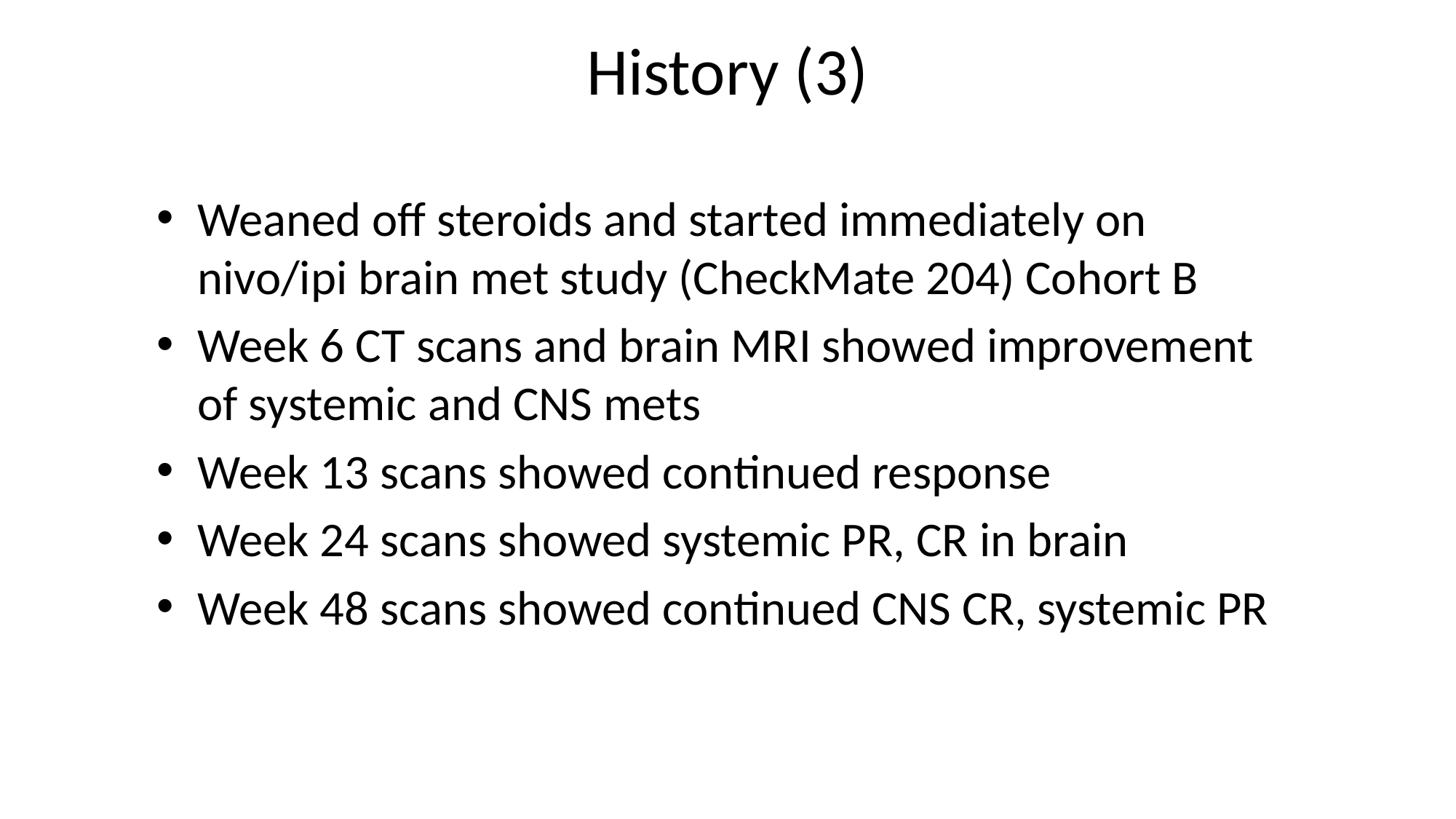

# History (3)
Weaned off steroids and started immediately on nivo/ipi brain met study (CheckMate 204) Cohort B
Week 6 CT scans and brain MRI showed improvement of systemic and CNS mets
Week 13 scans showed continued response
Week 24 scans showed systemic PR, CR in brain
Week 48 scans showed continued CNS CR, systemic PR